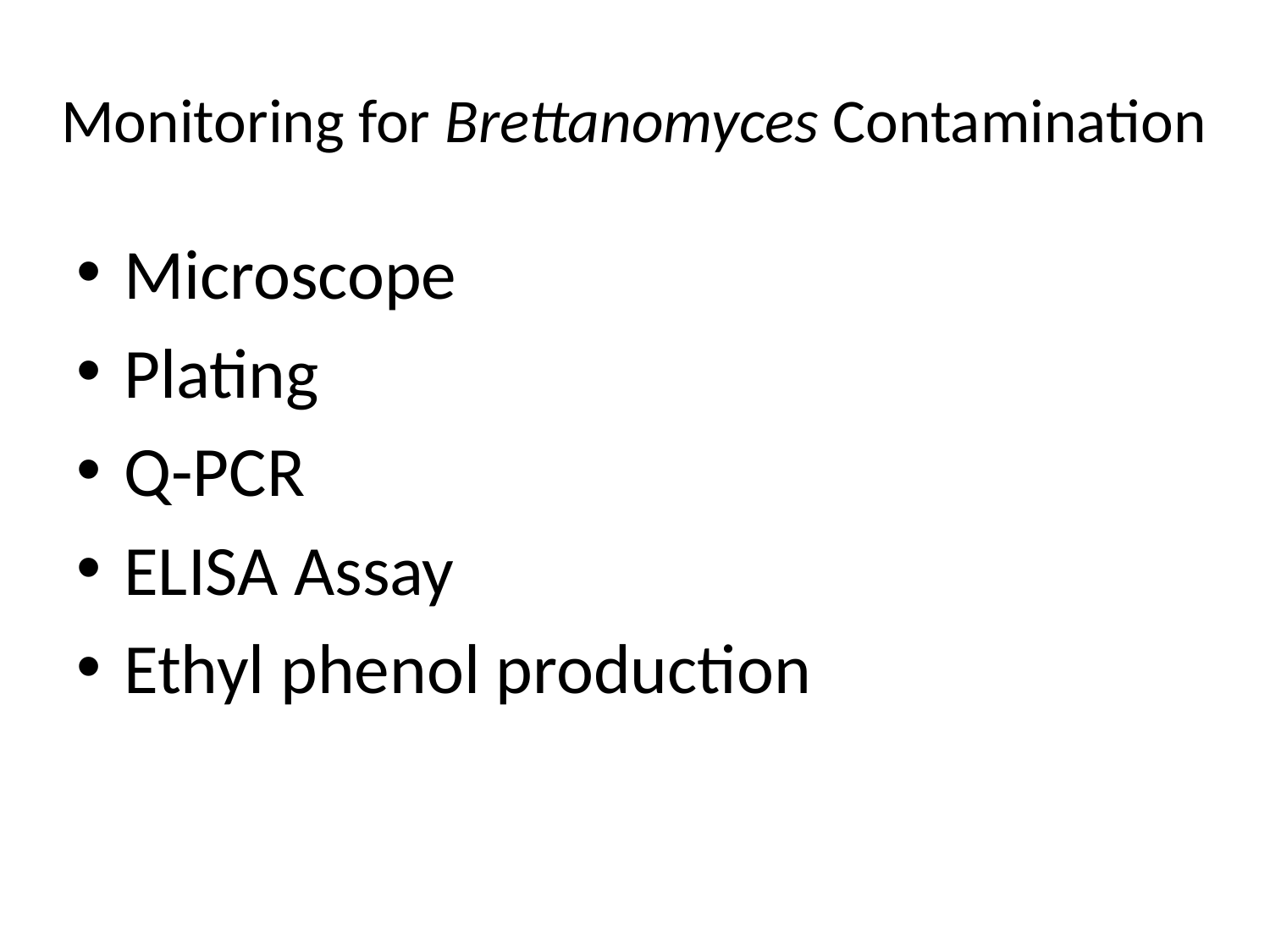

# Monitoring for Brettanomyces Contamination
Microscope
Plating
Q-PCR
ELISA Assay
Ethyl phenol production